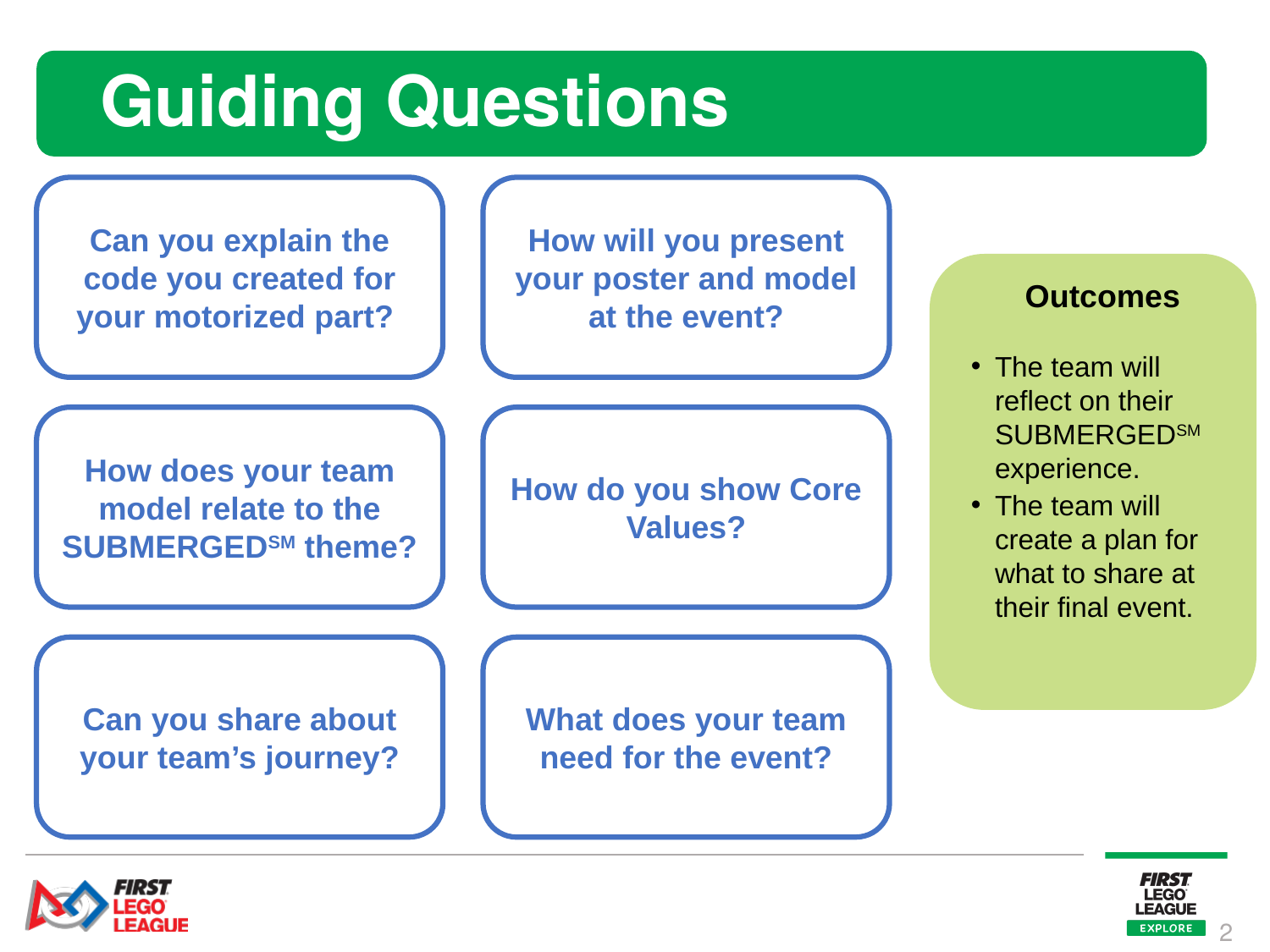

# Guiding Questions
Can you explain the code you created for your motorized part?
How will you present your poster and model at the event?
Outcomes

The team will reflect on their SUBMERGEDSM  experience.
The team will create a plan for what to share at their final event.
How does your team model relate to the SUBMERGEDSM theme?
How do you show Core Values?
Can you share about your team’s journey?
What does your team need for the event?
2